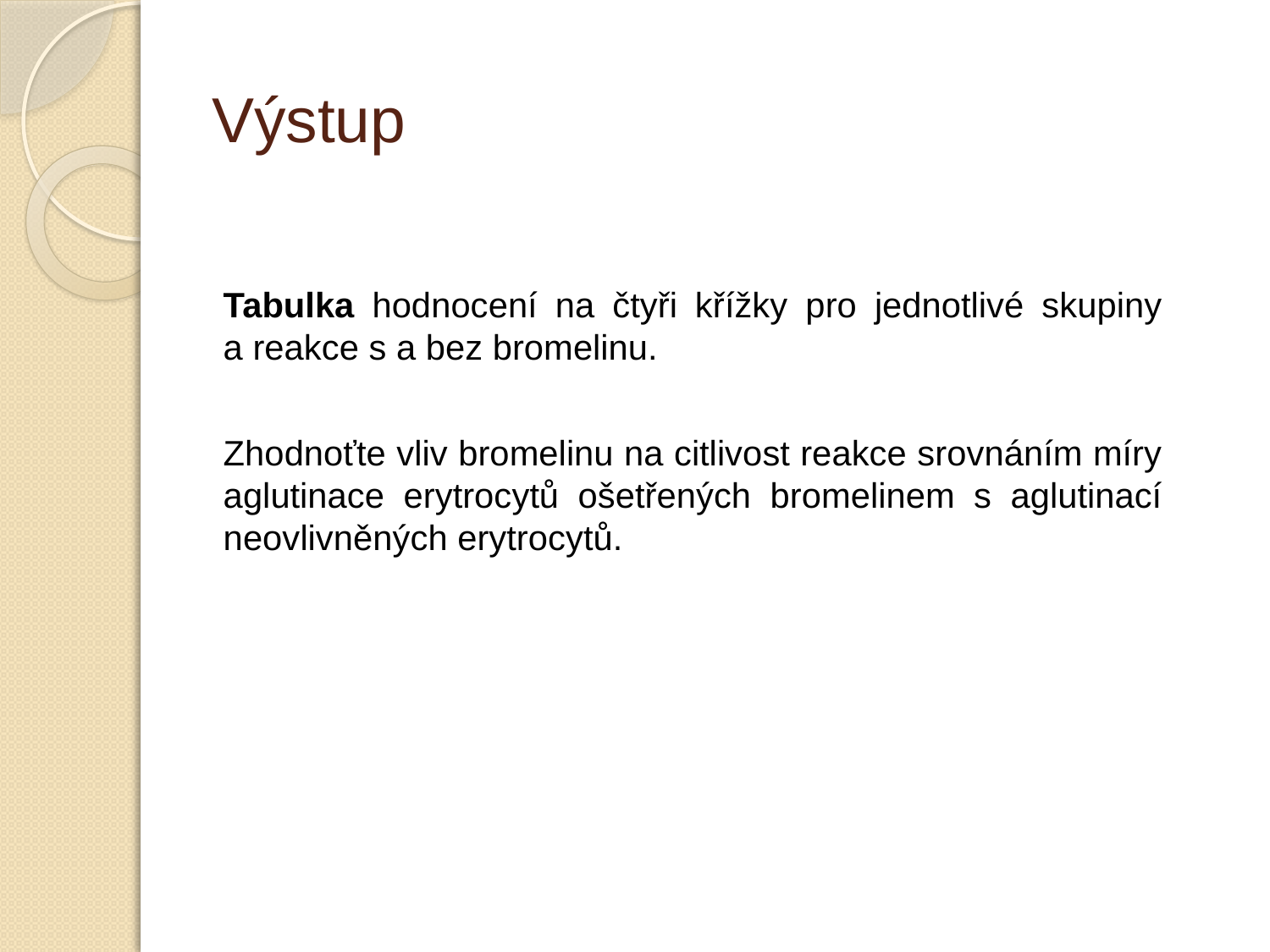

# Výstup
Tabulka hodnocení na čtyři křížky pro jednotlivé skupiny a reakce s a bez bromelinu.

Zhodnoťte vliv bromelinu na citlivost reakce srovnáním míry aglutinace erytrocytů ošetřených bromelinem s aglutinací neovlivněných erytrocytů.